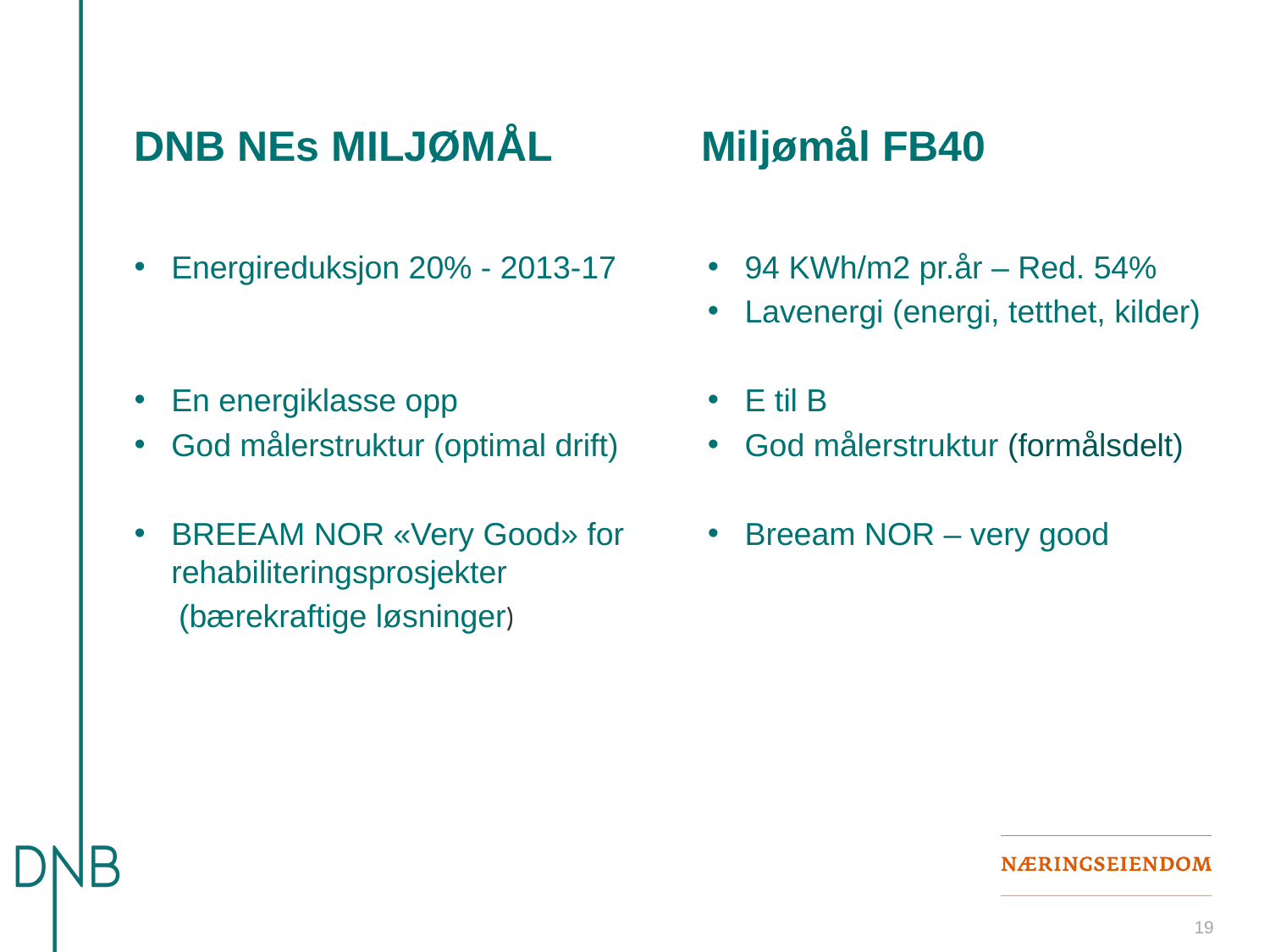

# DNB NEs MILJØMÅL  	     Miljømål FB40

Energireduksjon 20% - 2013-17

En energiklasse opp
God målerstruktur (optimal drift)

BREEAM NOR «Very Good» for rehabiliteringsprosjekter
     (bærekraftige løsninger)

94 KWh/m2 pr.år – Red. 54%
Lavenergi (energi, tetthet, kilder)

E til B
God målerstruktur (formålsdelt)

Breeam NOR – very good
19